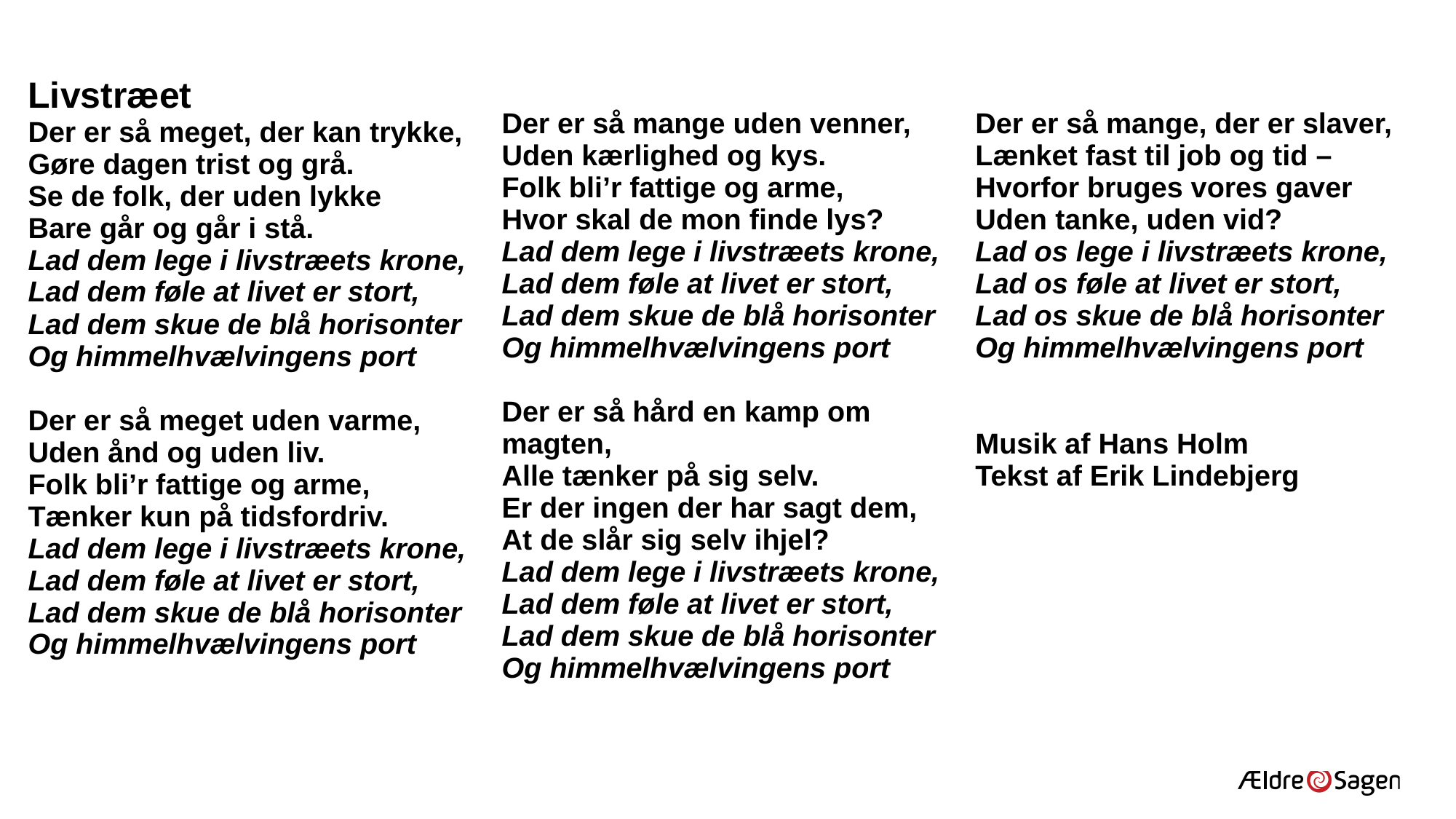

| Livstræet Der er så meget, der kan trykke, Gøre dagen trist og grå. Se de folk, der uden lykke Bare går og går i stå. Lad dem lege i livstræets krone, Lad dem føle at livet er stort, Lad dem skue de blå horisonter Og himmelhvælvingens port   Der er så meget uden varme, Uden ånd og uden liv. Folk bli’r fattige og arme, Tænker kun på tidsfordriv. Lad dem lege i livstræets krone, Lad dem føle at livet er stort, Lad dem skue de blå horisonter Og himmelhvælvingens port | Der er så mange uden venner, Uden kærlighed og kys. Folk bli’r fattige og arme, Hvor skal de mon finde lys? Lad dem lege i livstræets krone, Lad dem føle at livet er stort, Lad dem skue de blå horisonter Og himmelhvælvingens port   Der er så hård en kamp om magten, Alle tænker på sig selv. Er der ingen der har sagt dem, At de slår sig selv ihjel? Lad dem lege i livstræets krone, Lad dem føle at livet er stort, Lad dem skue de blå horisonter Og himmelhvælvingens port | Der er så mange, der er slaver, Lænket fast til job og tid – Hvorfor bruges vores gaver Uden tanke, uden vid? Lad os lege i livstræets krone, Lad os føle at livet er stort, Lad os skue de blå horisonter Og himmelhvælvingens port     Musik af Hans Holm Tekst af Erik Lindebjerg |
| --- | --- | --- |